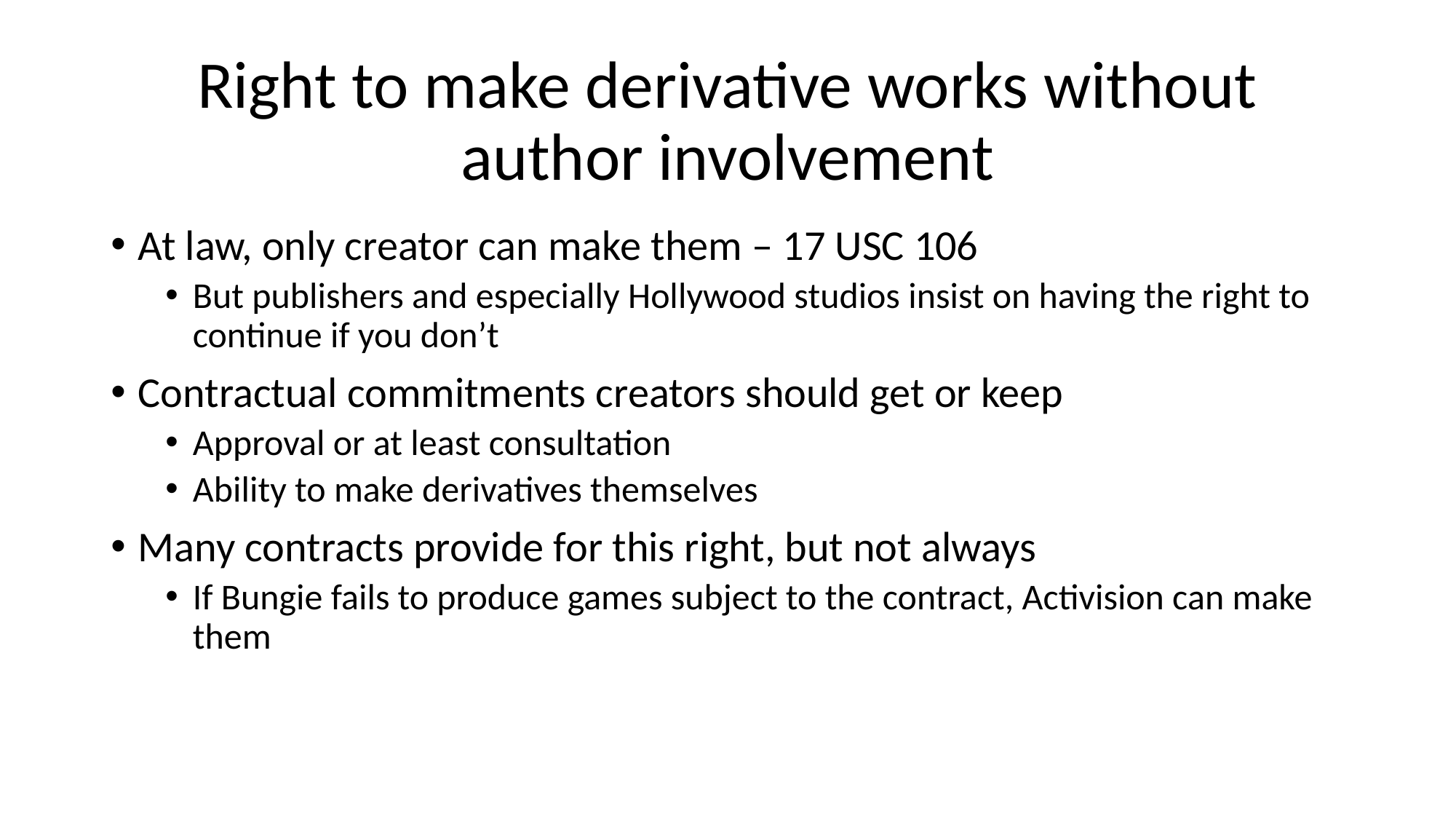

# Right to make derivative works without author involvement
At law, only creator can make them – 17 USC 106
But publishers and especially Hollywood studios insist on having the right to continue if you don’t
Contractual commitments creators should get or keep
Approval or at least consultation
Ability to make derivatives themselves
Many contracts provide for this right, but not always
If Bungie fails to produce games subject to the contract, Activision can make them